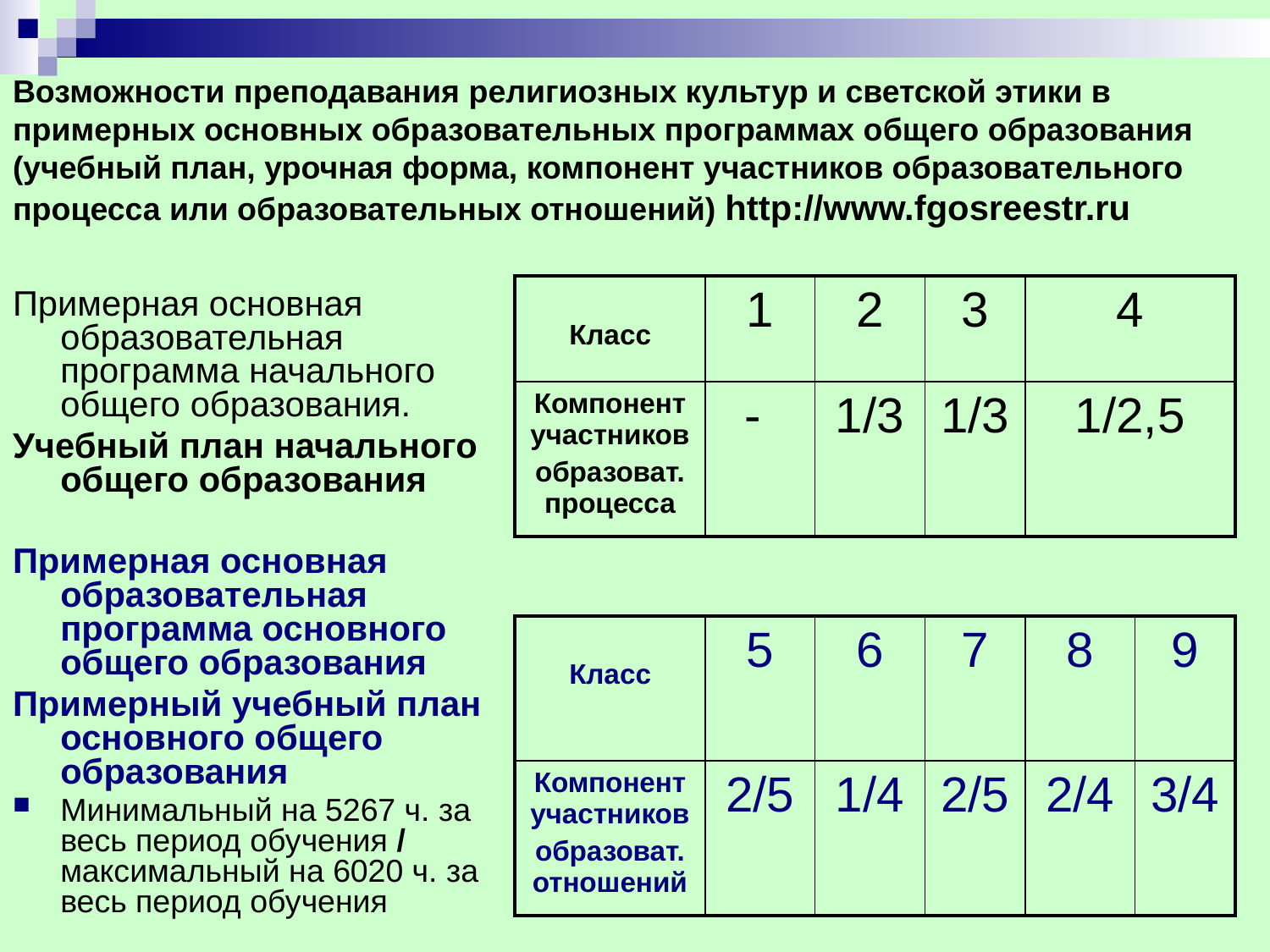

Возможности преподавания религиозных культур и светской этики в примерных основных образовательных программах общего образования (учебный план, урочная форма, компонент участников образовательного процесса или образовательных отношений) http://www.fgosreestr.ru
| Класс | 1 | 2 | 3 | 4 |
| --- | --- | --- | --- | --- |
| Компонент участников образоват. процесса | - | 1/3 | 1/3 | 1/2,5 |
Примерная основная образовательная программа начального общего образования.
Учебный план начального общего образования

Примерная основная образовательная программа основного  общего образования
Примерный учебный план основного общего образования
Минимальный на 5267 ч. за весь период обучения / максимальный на 6020 ч. за весь период обучения
| Класс | 5 | 6 | 7 | 8 | 9 |
| --- | --- | --- | --- | --- | --- |
| Компонент участников образоват. отношений | 2/5 | 1/4 | 2/5 | 2/4 | 3/4 |